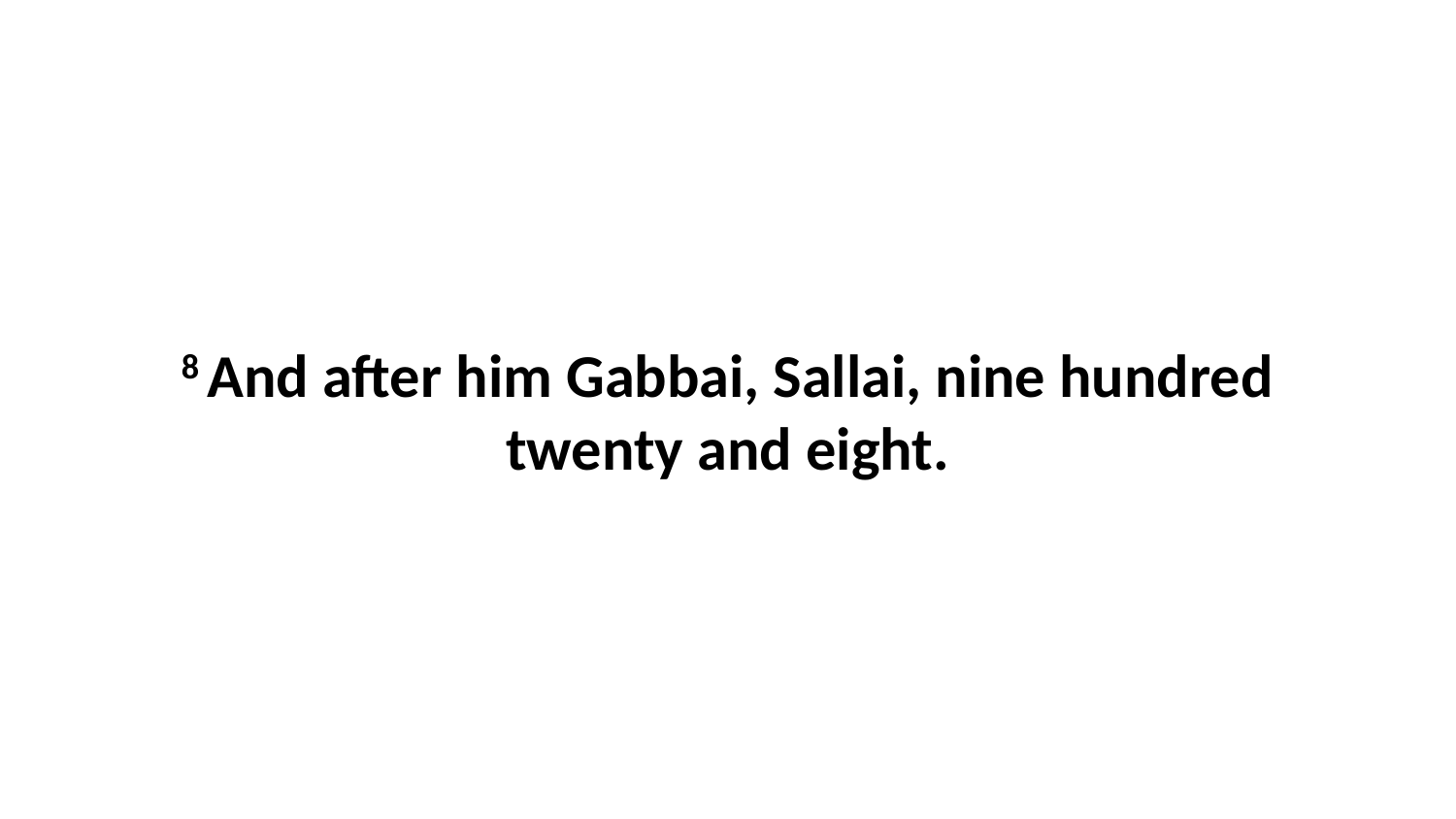

8 And after him Gabbai, Sallai, nine hundred twenty and eight.